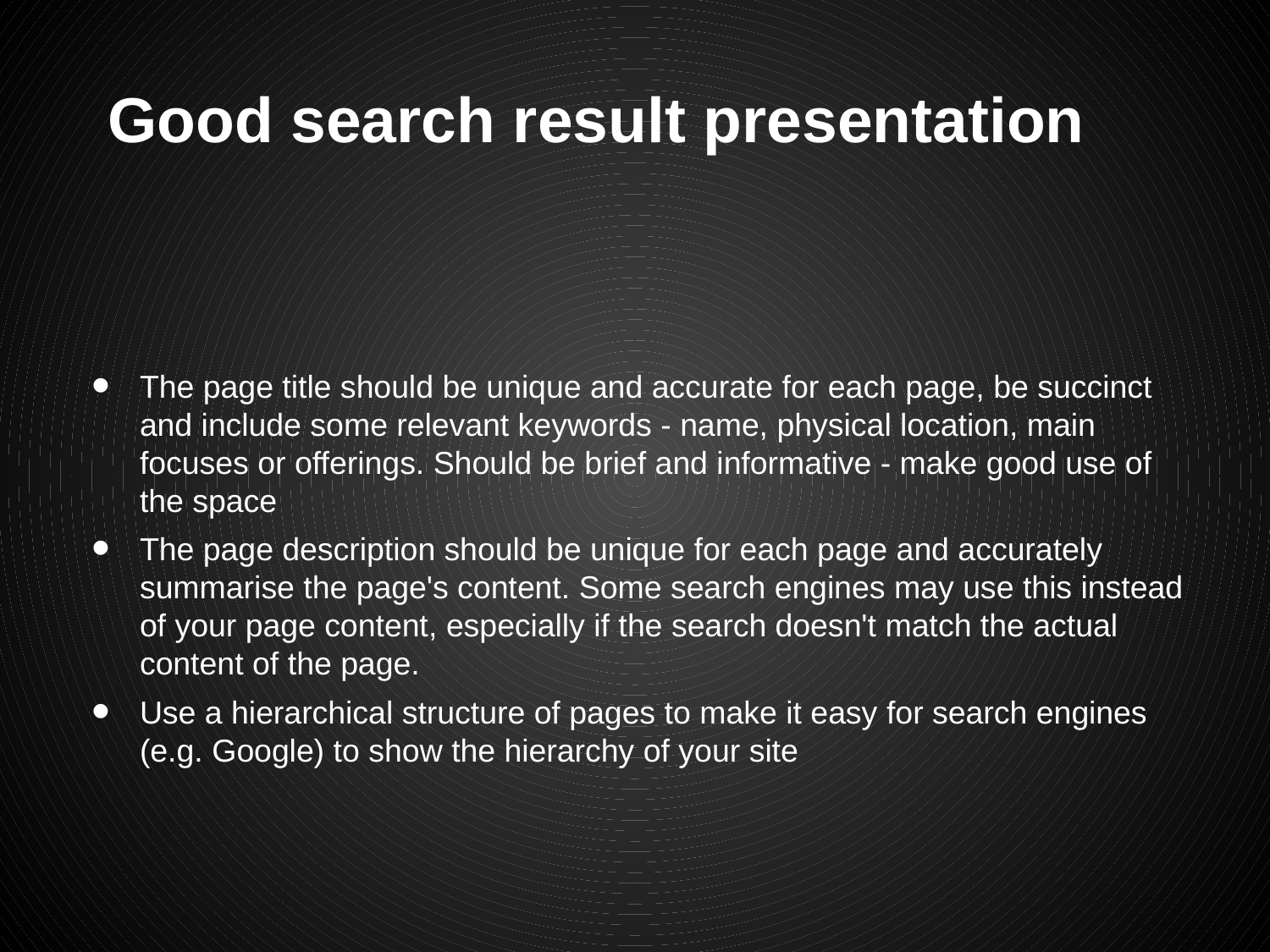

# Good search result presentation
The page title should be unique and accurate for each page, be succinct and include some relevant keywords - name, physical location, main focuses or offerings. Should be brief and informative - make good use of the space
The page description should be unique for each page and accurately summarise the page's content. Some search engines may use this instead of your page content, especially if the search doesn't match the actual content of the page.
Use a hierarchical structure of pages to make it easy for search engines (e.g. Google) to show the hierarchy of your site